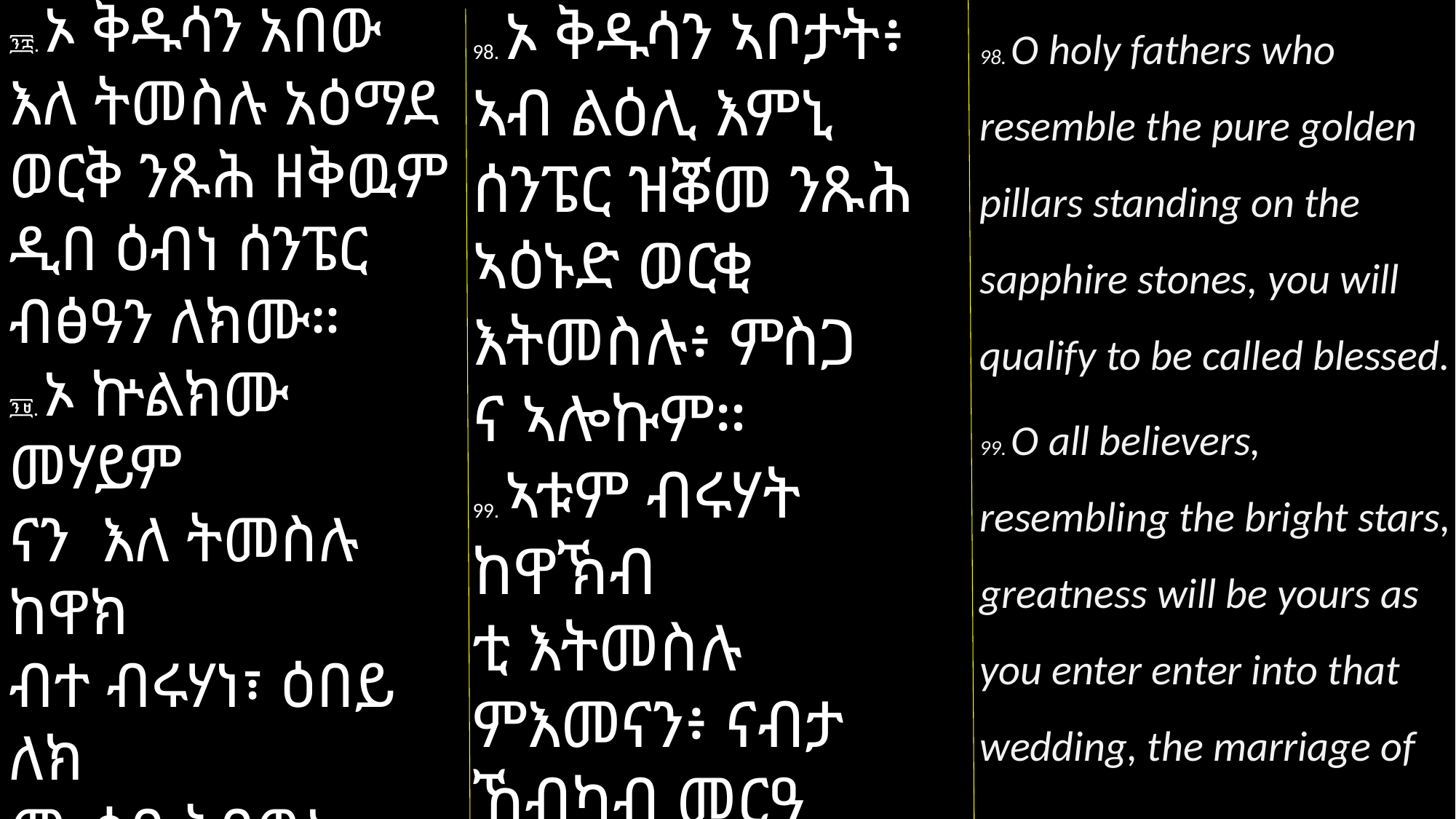

፺፰. ኦ ቅዱሳን አበው እለ ትመስሉ አዕማደ ወርቅ ንጹሕ ዘቅዉም ዲበ ዕብነ ሰንፔር ብፅዓን ለክሙ።
፺፱. ኦ ኵልክሙ መሃይም
ናን  እለ ትመስሉ  ከዋክ
ብተ ብሩሃነ፣ ዕበይ  ለክ
ሙ ሶበ ትበውኡ ውስተ ይእቲ ከብካበ መርዓሁ ለክርስቶስ ዕበይ ለክሙ
98. ኦ ቅዱሳን ኣቦታት፥ ኣብ ልዕሊ እምኒ ሰንፔር ዝቖመ ንጹሕ ኣዕኑድ ወርቂ እትመስሉ፥ ምስጋ
ና ኣሎኩም።
99. ኣቱም ብሩሃት ከዋኽብ
ቲ እትመስሉ ምእመናን፥ ናብታ ኸብካብ መርዓ ክርስቶስ ክትኣትዉ ኸሎ
ኹም ክብሪ ኣሎኩም።
98. O holy fathers who resemble the pure golden pillars standing on the sapphire stones, you will qualify to be called blessed.
99. O all believers, resembling the bright stars, greatness will be yours as you enter enter into that wedding, the marriage of